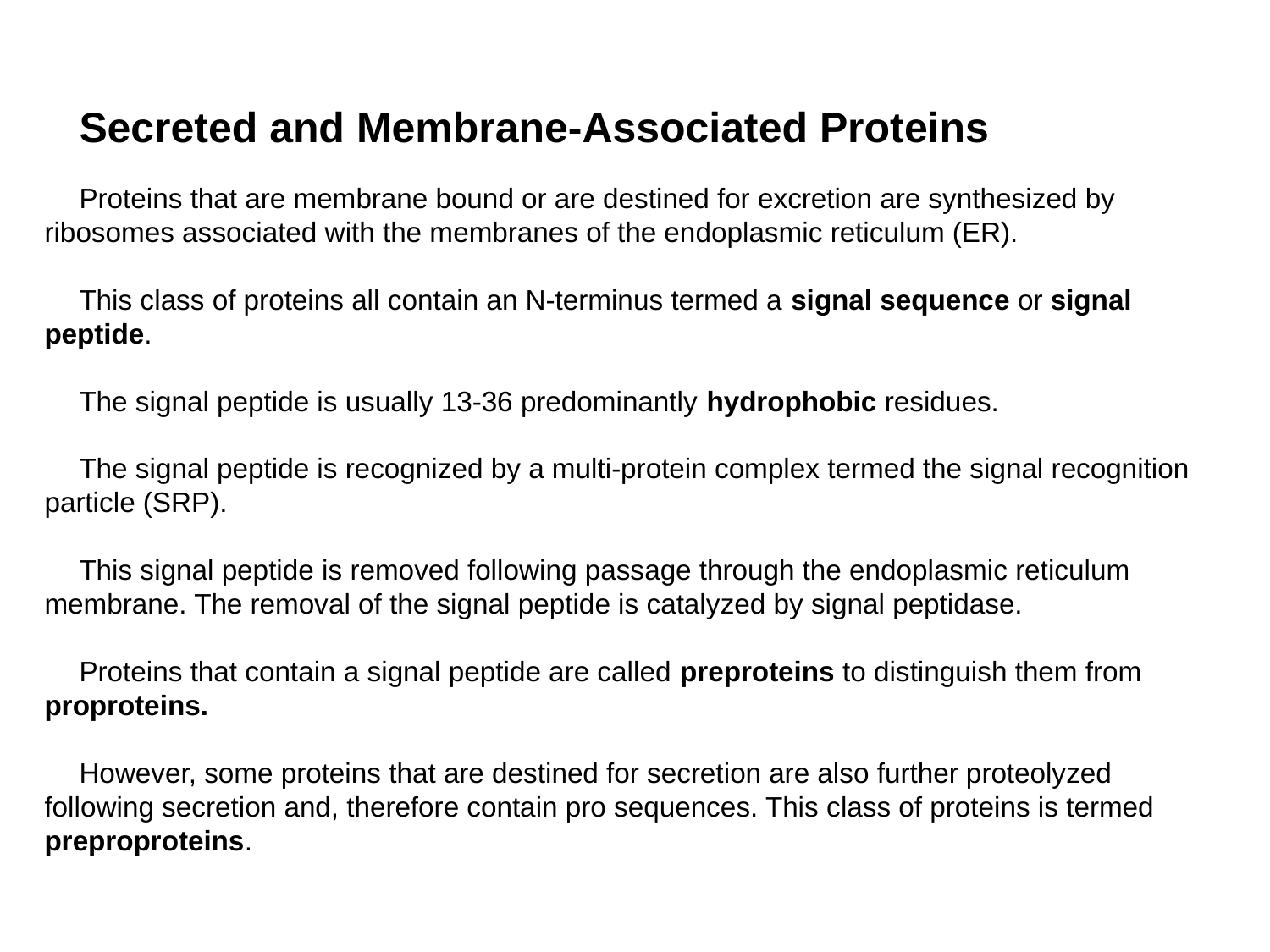

Secreted and Membrane-Associated Proteins

Proteins that are membrane bound or are destined for excretion are synthesized by ribosomes associated with the membranes of the endoplasmic reticulum (ER).

This class of proteins all contain an N-terminus termed a signal sequence or signal peptide.

The signal peptide is usually 13-36 predominantly hydrophobic residues.

The signal peptide is recognized by a multi-protein complex termed the signal recognition particle (SRP).

This signal peptide is removed following passage through the endoplasmic reticulum membrane. The removal of the signal peptide is catalyzed by signal peptidase.

Proteins that contain a signal peptide are called preproteins to distinguish them from proproteins.

However, some proteins that are destined for secretion are also further proteolyzed following secretion and, therefore contain pro sequences. This class of proteins is termed preproproteins.